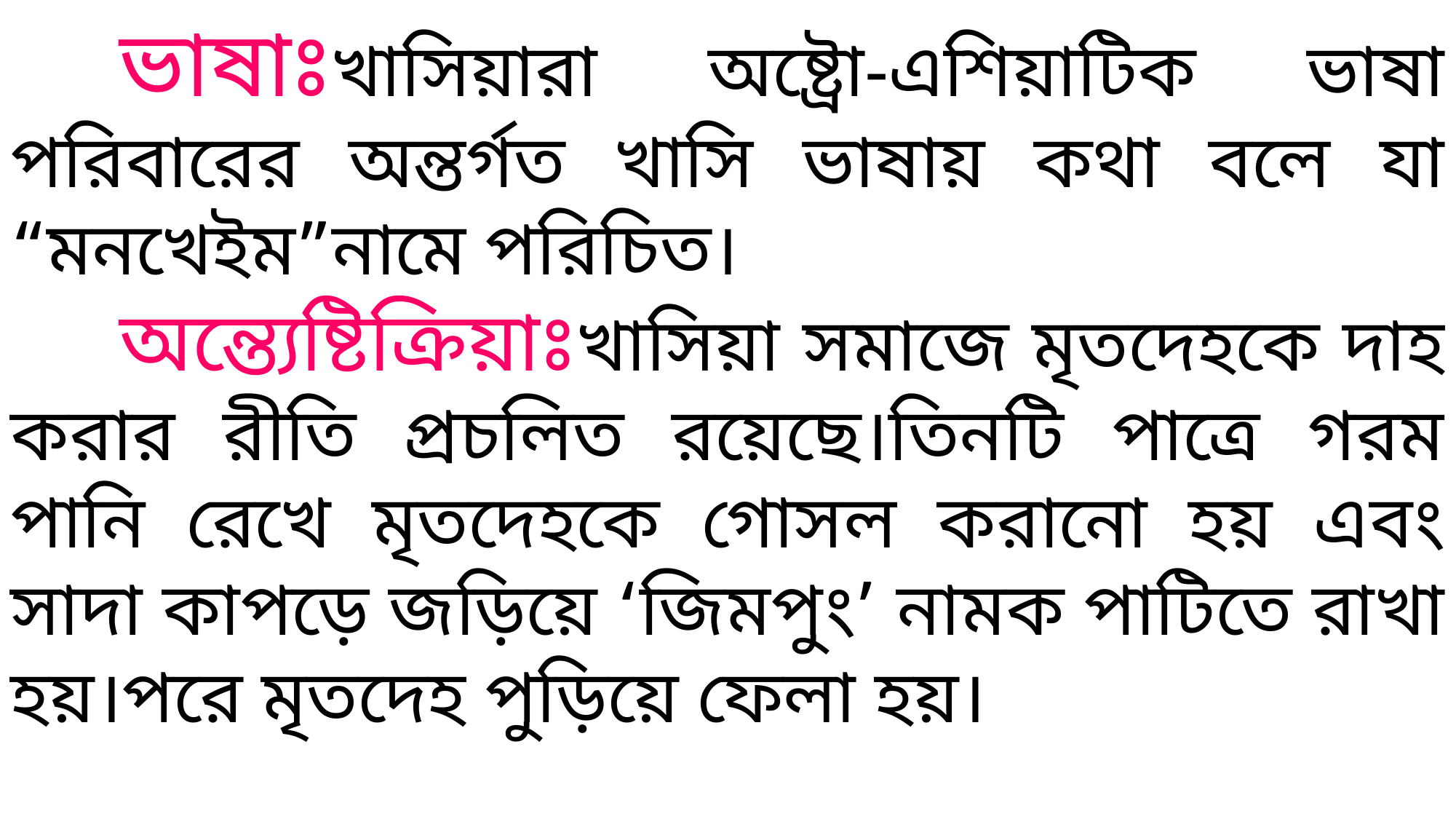

ভাষাঃখাসিয়ারা অষ্ট্রো-এশিয়াটিক ভাষা পরিবারের অন্তর্গত খাসি ভাষায় কথা বলে যা “মনখেইম”নামে পরিচিত।
	অন্ত্যেষ্টিক্রিয়াঃখাসিয়া সমাজে মৃতদেহকে দাহ করার রীতি প্রচলিত রয়েছে।তিনটি পাত্রে গরম পানি রেখে মৃতদেহকে গোসল করানো হয় এবং সাদা কাপড়ে জড়িয়ে ‘জিমপুং’ নামক পাটিতে রাখা হয়।পরে মৃতদেহ পুড়িয়ে ফেলা হয়।